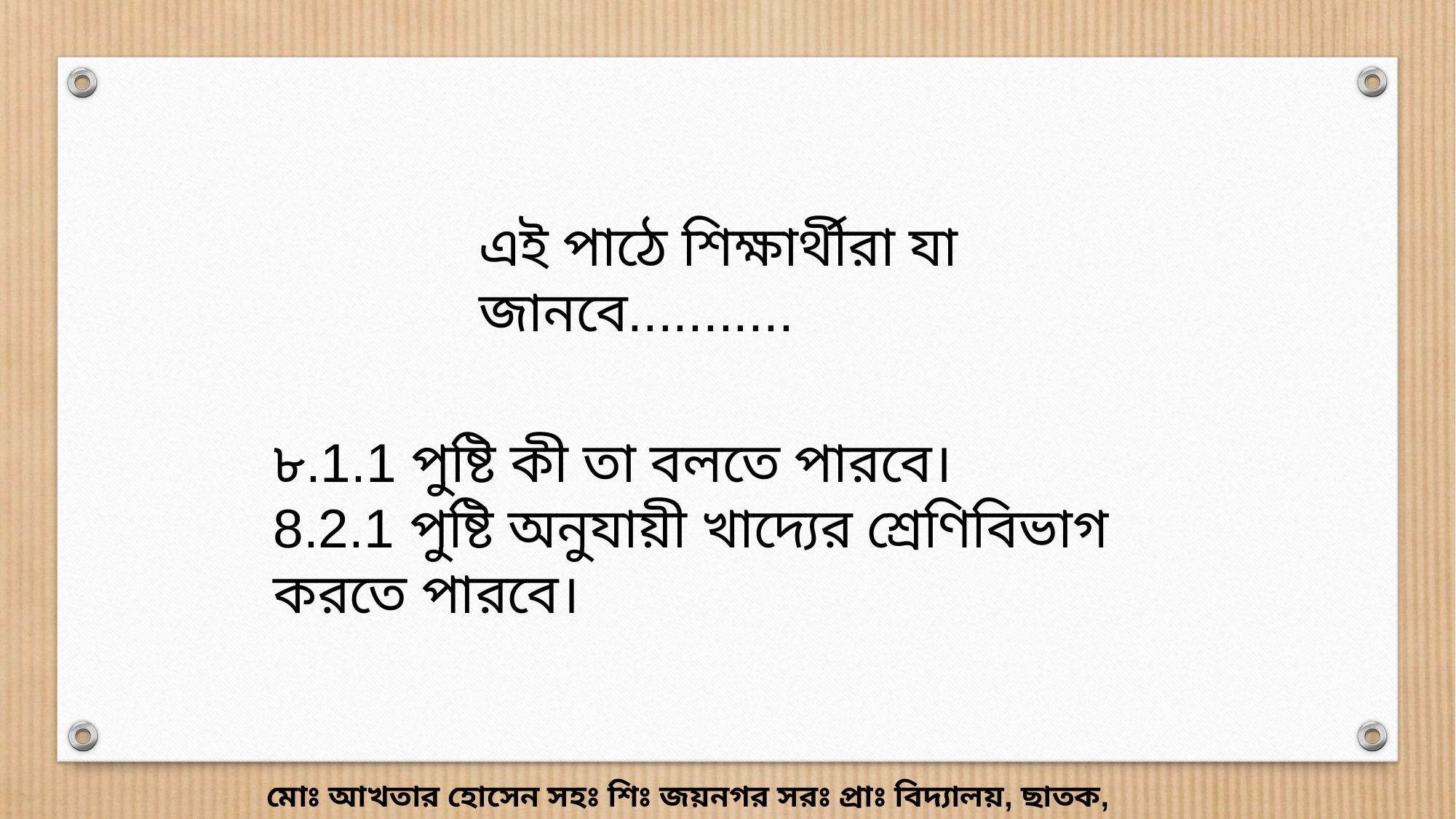

এই পাঠে শিক্ষার্থীরা যা জানবে...........
৮.1.1 পুষ্টি কী তা বলতে পারবে।
8.2.1 পুষ্টি অনুযায়ী খাদ্যের শ্রেণিবিভাগ করতে পারবে।